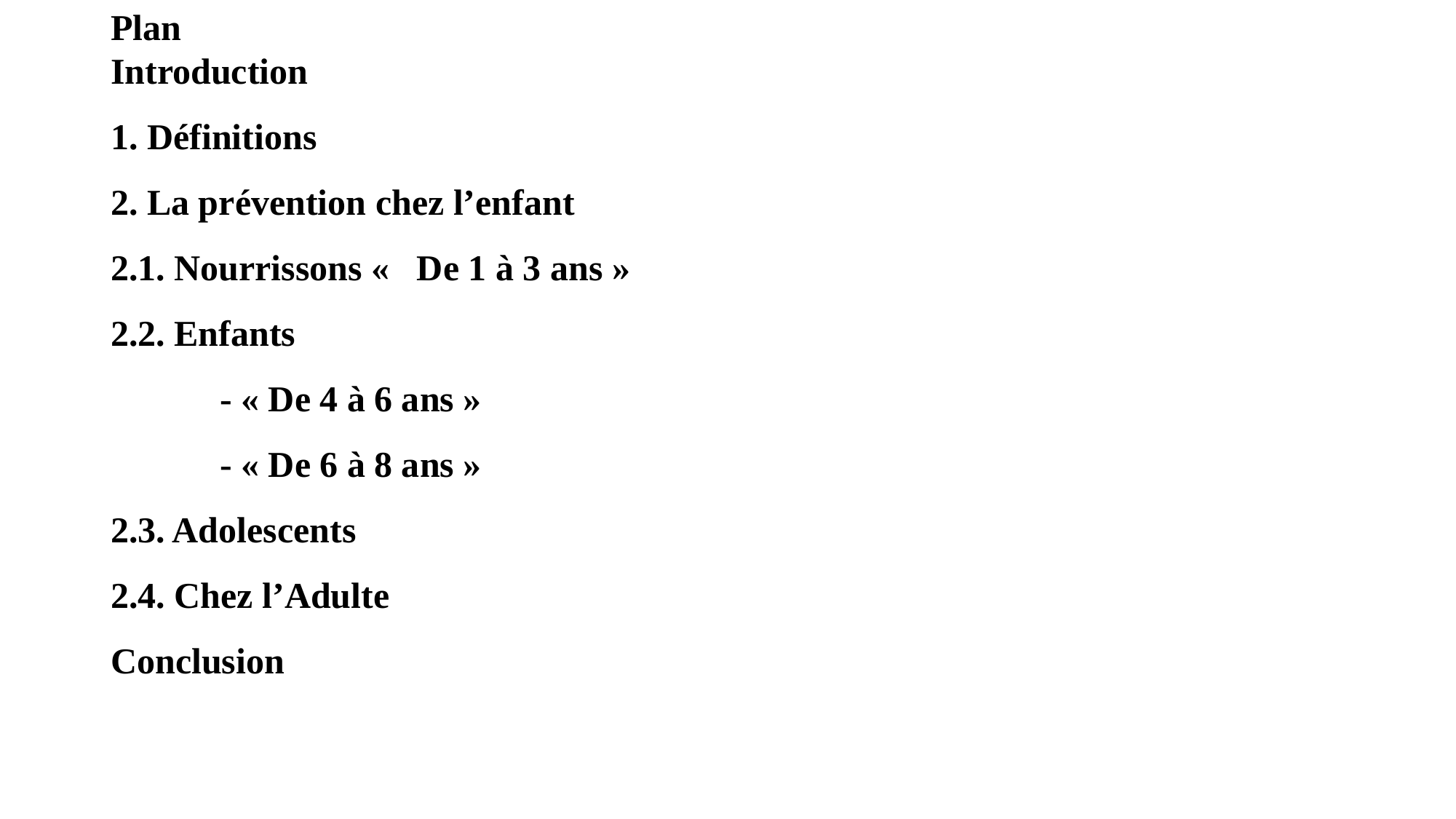

Plan
Introduction
 Définitions
 La prévention chez l’enfant
2.1. Nourrissons «   De 1 à 3 ans »
2.2. Enfants
	- « De 4 à 6 ans »
	- « De 6 à 8 ans »
2.3. Adolescents
2.4. Chez l’Adulte
Conclusion